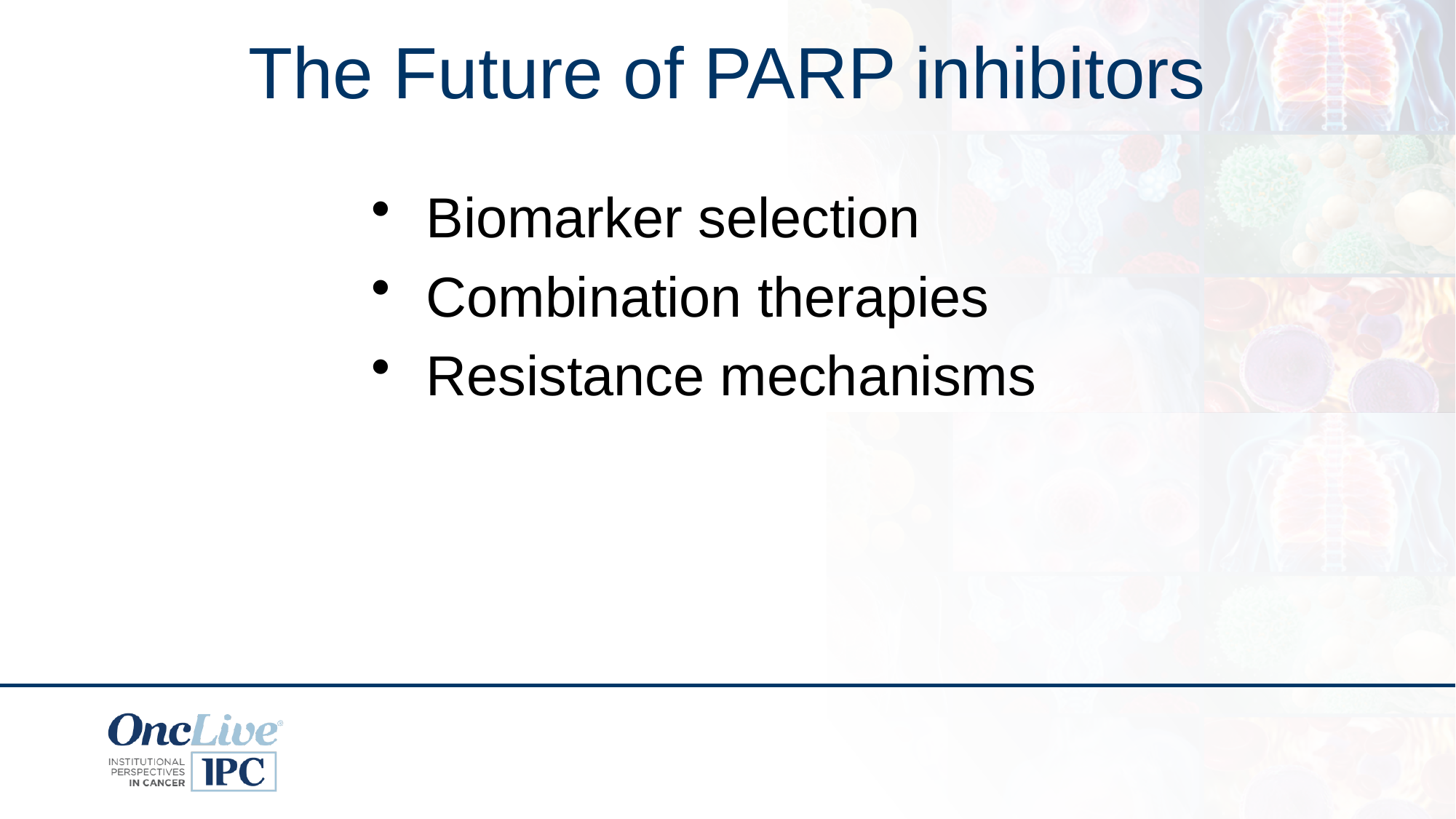

# The Future of PARP inhibitors
Biomarker selection
Combination therapies
Resistance mechanisms